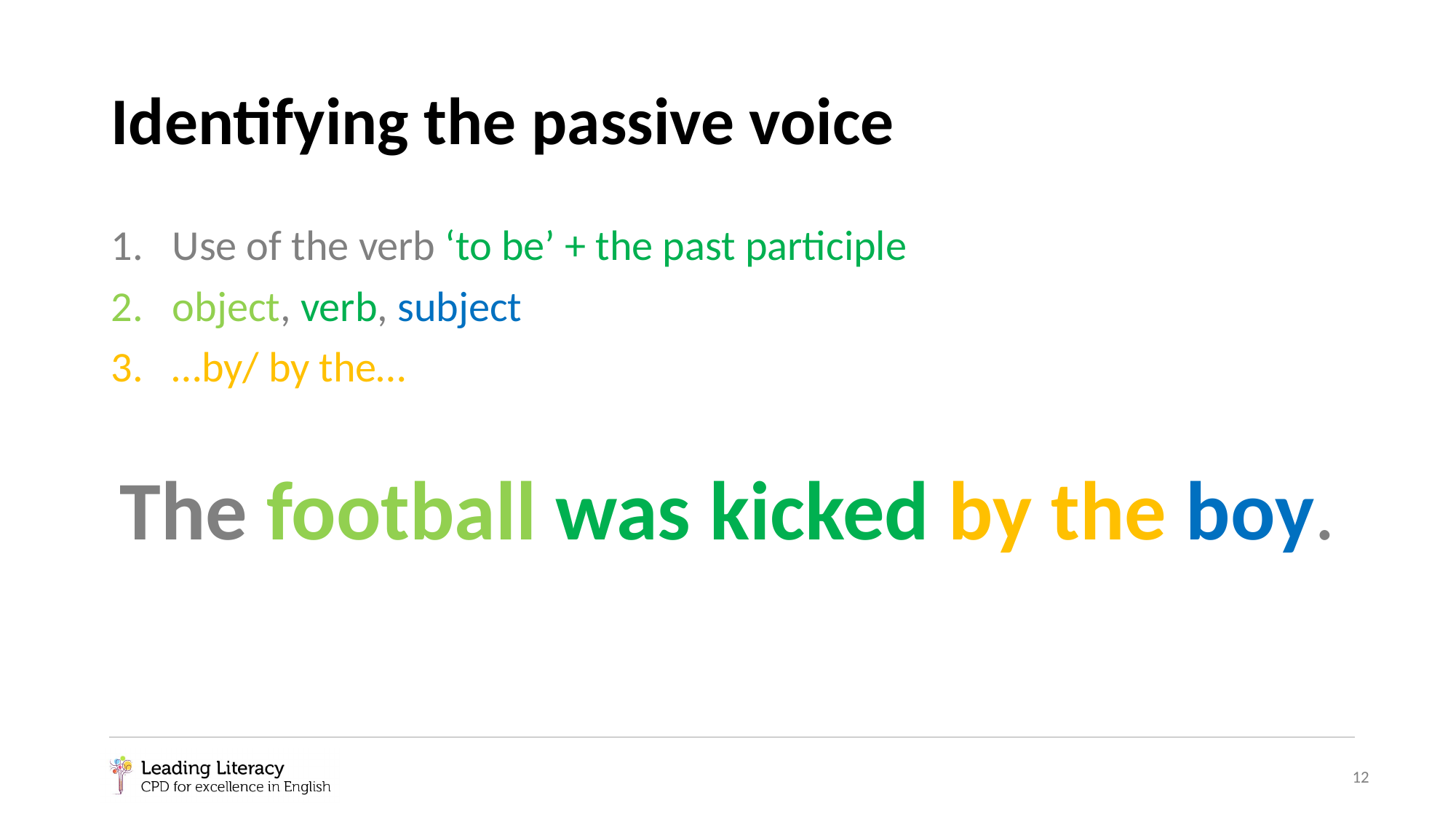

# Identifying the passive voice
Use of the verb ‘to be’ + the past participle
object, verb, subject
…by/ by the…

The football was kicked by the boy.